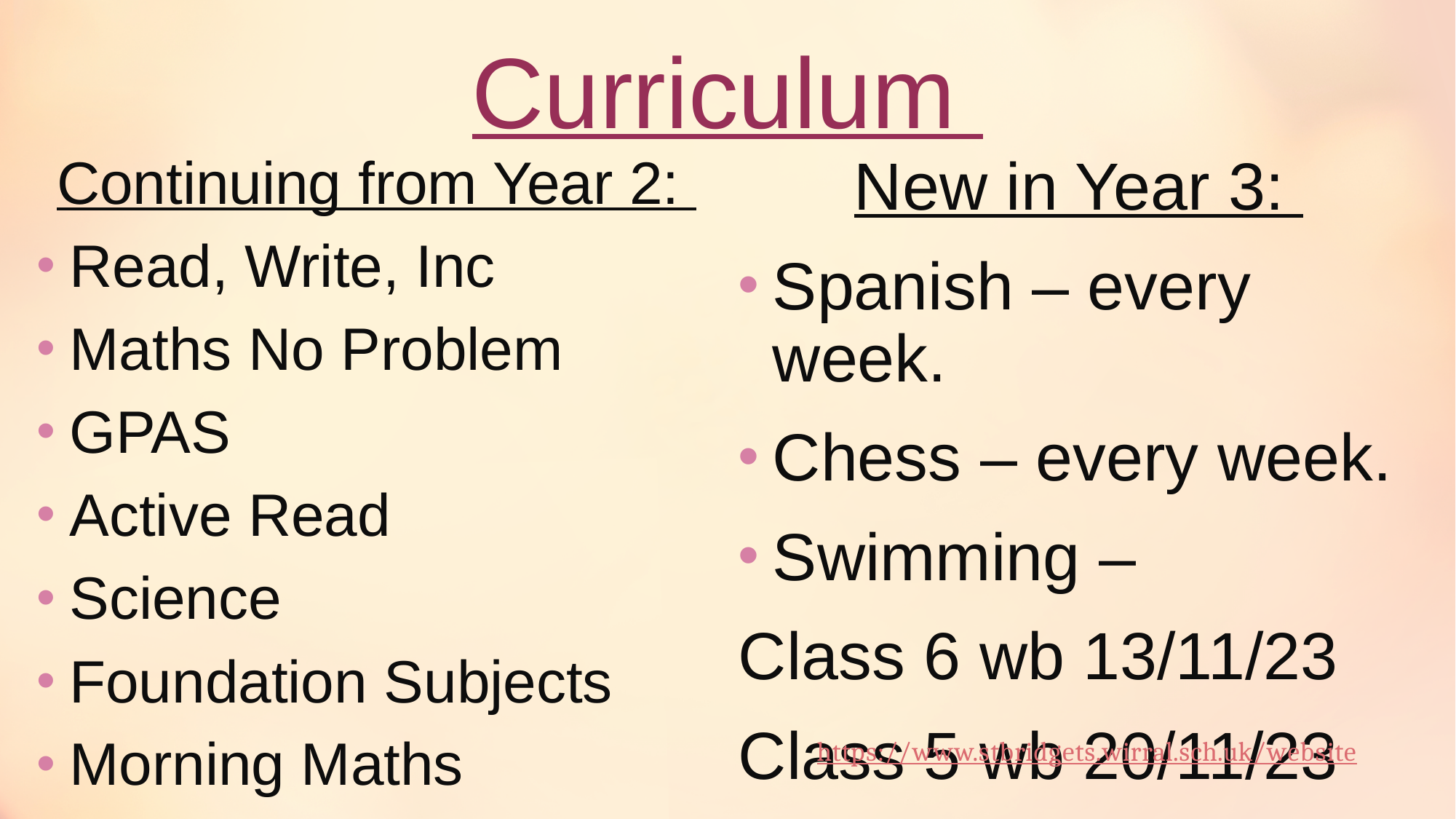

# Curriculum
New in Year 3:
Spanish – every week.
Chess – every week.
Swimming –
Class 6 wb 13/11/23
Class 5 wb 20/11/23

Continuing from Year 2:
Read, Write, Inc
Maths No Problem
GPAS
Active Read
Science
Foundation Subjects
Morning Maths

https://www.stbridgets.wirral.sch.uk/website